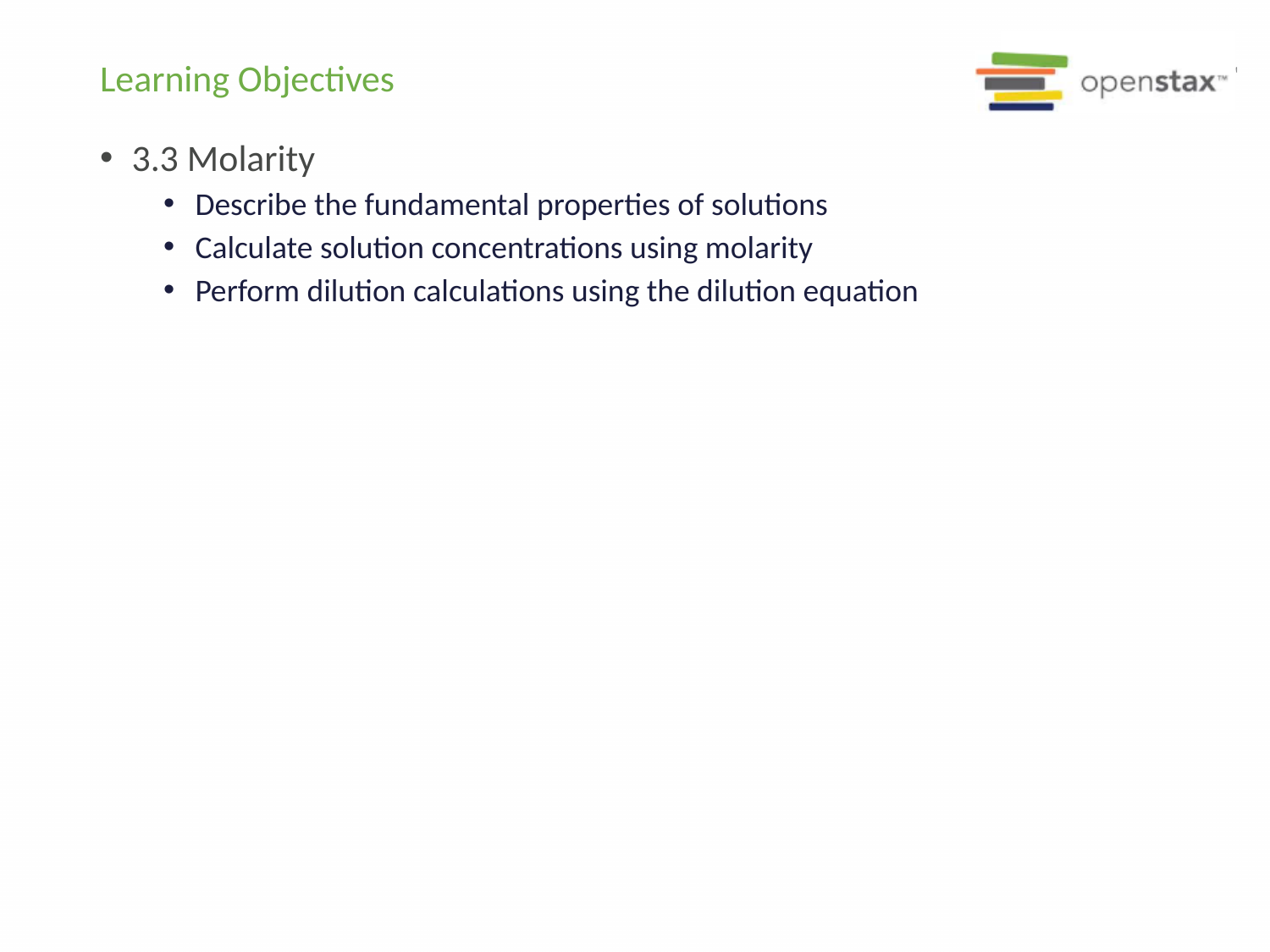

# Learning Objectives
3.3 Molarity
Describe the fundamental properties of solutions
Calculate solution concentrations using molarity
Perform dilution calculations using the dilution equation